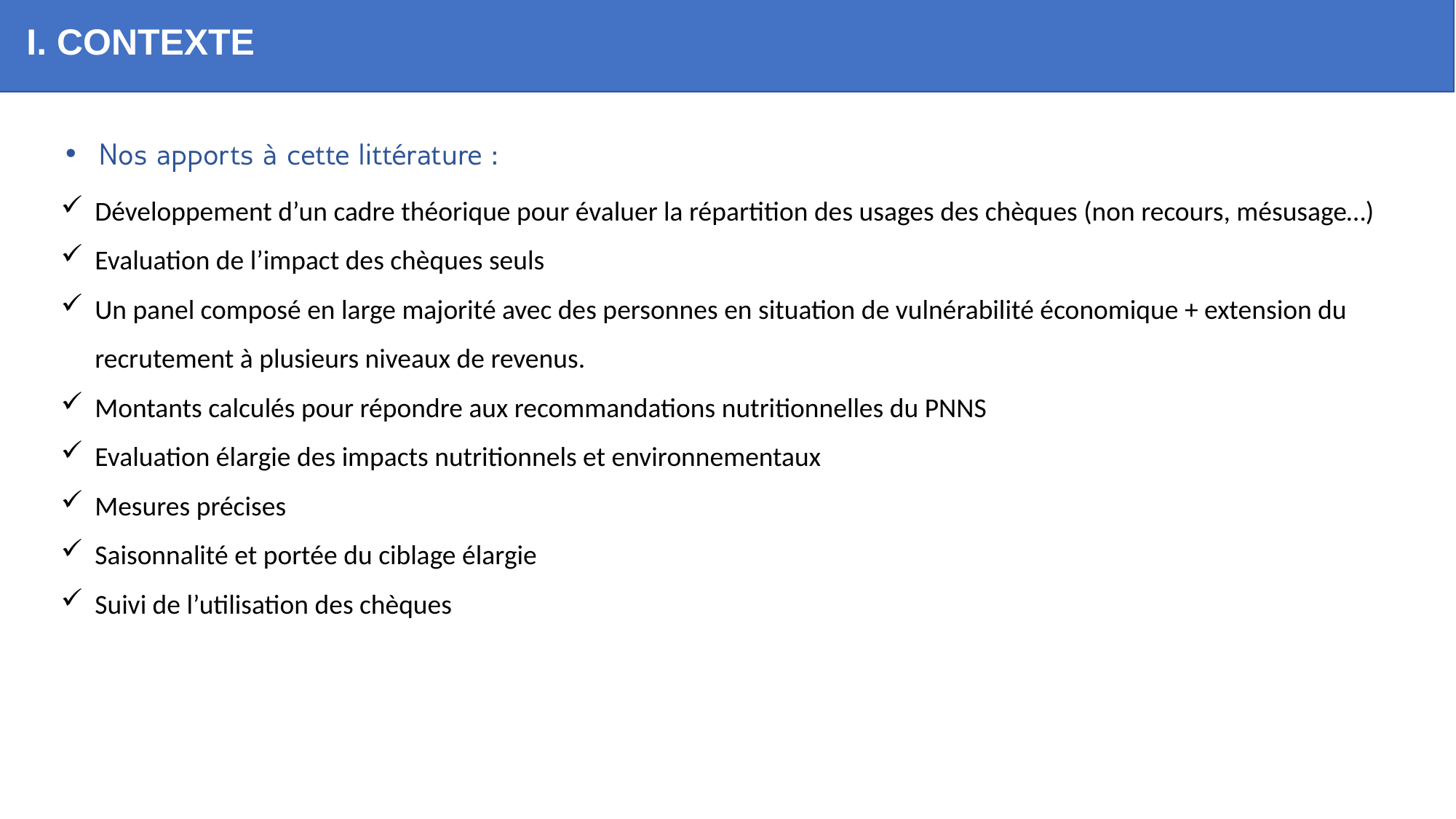

I. CONTEXTE
IV. Résultats (Partie I) : Les comportements alimentaires des habitants de la Métropole de Dijon enquêtés entre novembre et décembre 2022

Nos apports à cette littérature :

Développement d’un cadre théorique pour évaluer la répartition des usages des chèques (non recours, mésusage…)
Evaluation de l’impact des chèques seuls
Un panel composé en large majorité avec des personnes en situation de vulnérabilité économique + extension du recrutement à plusieurs niveaux de revenus.
Montants calculés pour répondre aux recommandations nutritionnelles du PNNS
Evaluation élargie des impacts nutritionnels et environnementaux
Mesures précises
Saisonnalité et portée du ciblage élargie
Suivi de l’utilisation des chèques